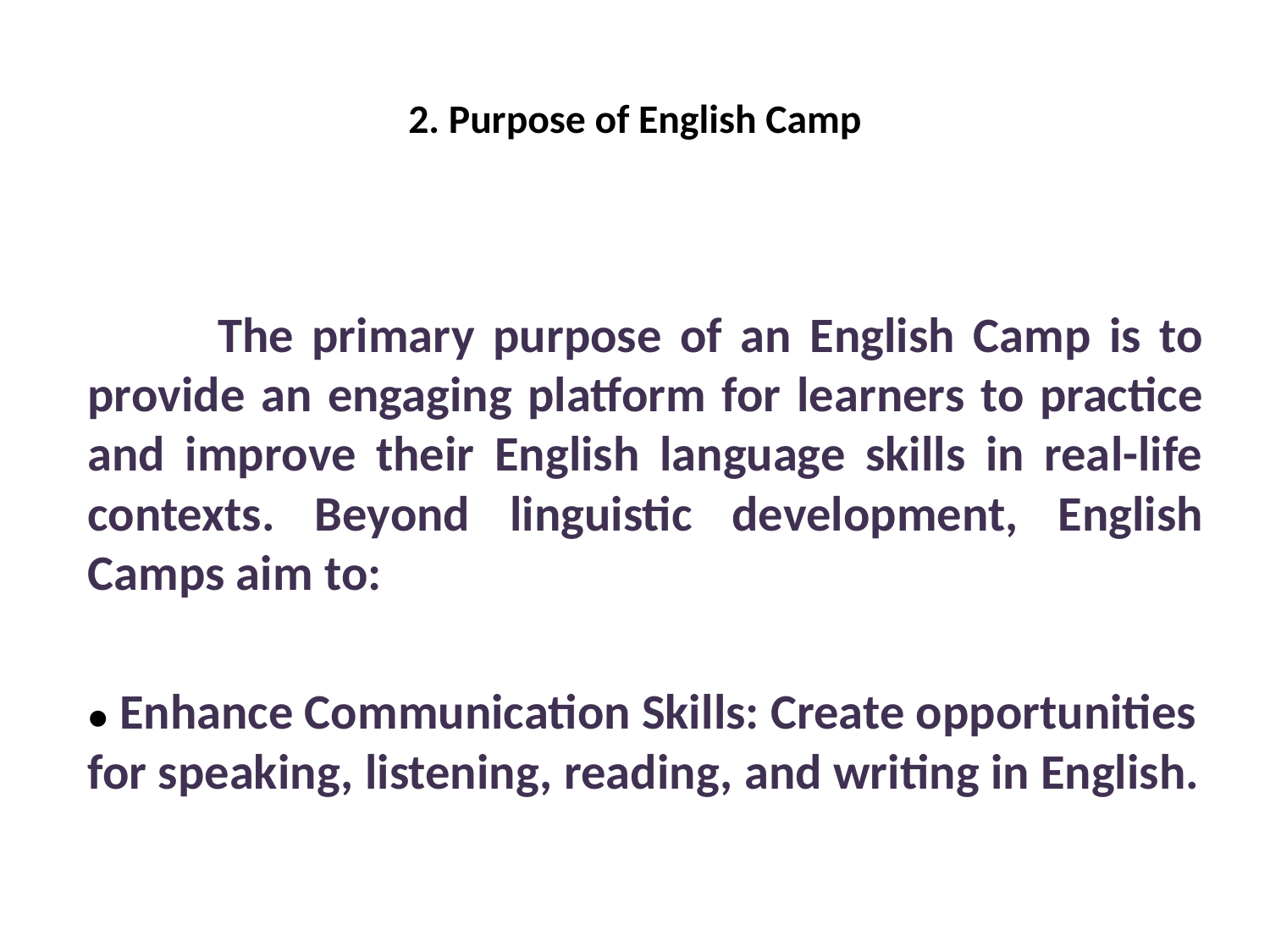

# 2. Purpose of English Camp
	 The primary purpose of an English Camp is to provide an engaging platform for learners to practice and improve their English language skills in real-life contexts. Beyond linguistic development, English Camps aim to:

● Enhance Communication Skills: Create opportunities for speaking, listening, reading, and writing in English.